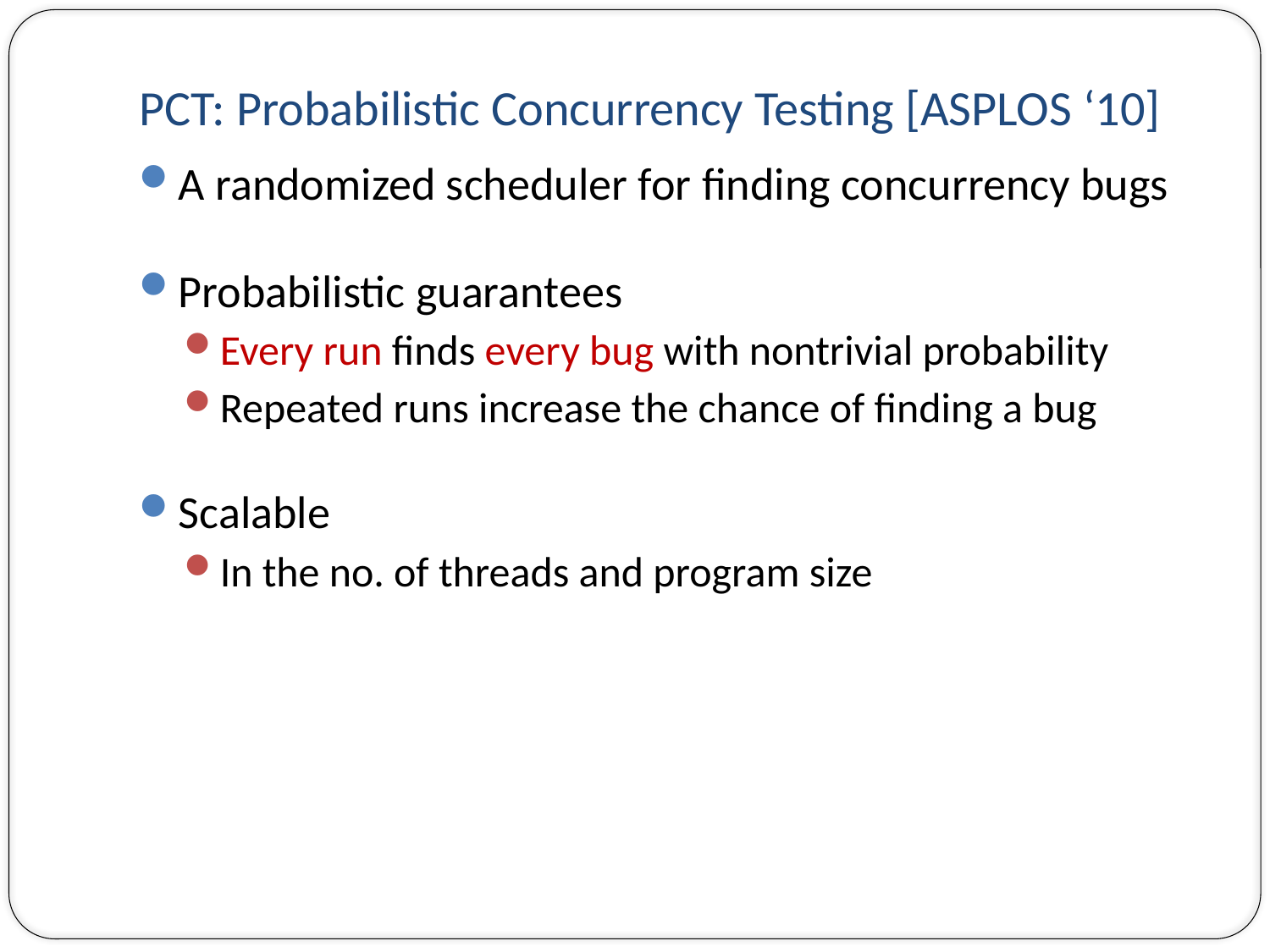

# PCT: Probabilistic Concurrency Testing [ASPLOS ‘10]
A randomized scheduler for finding concurrency bugs

Probabilistic guarantees
Every run finds every bug with nontrivial probability
Repeated runs increase the chance of finding a bug

Scalable
In the no. of threads and program size